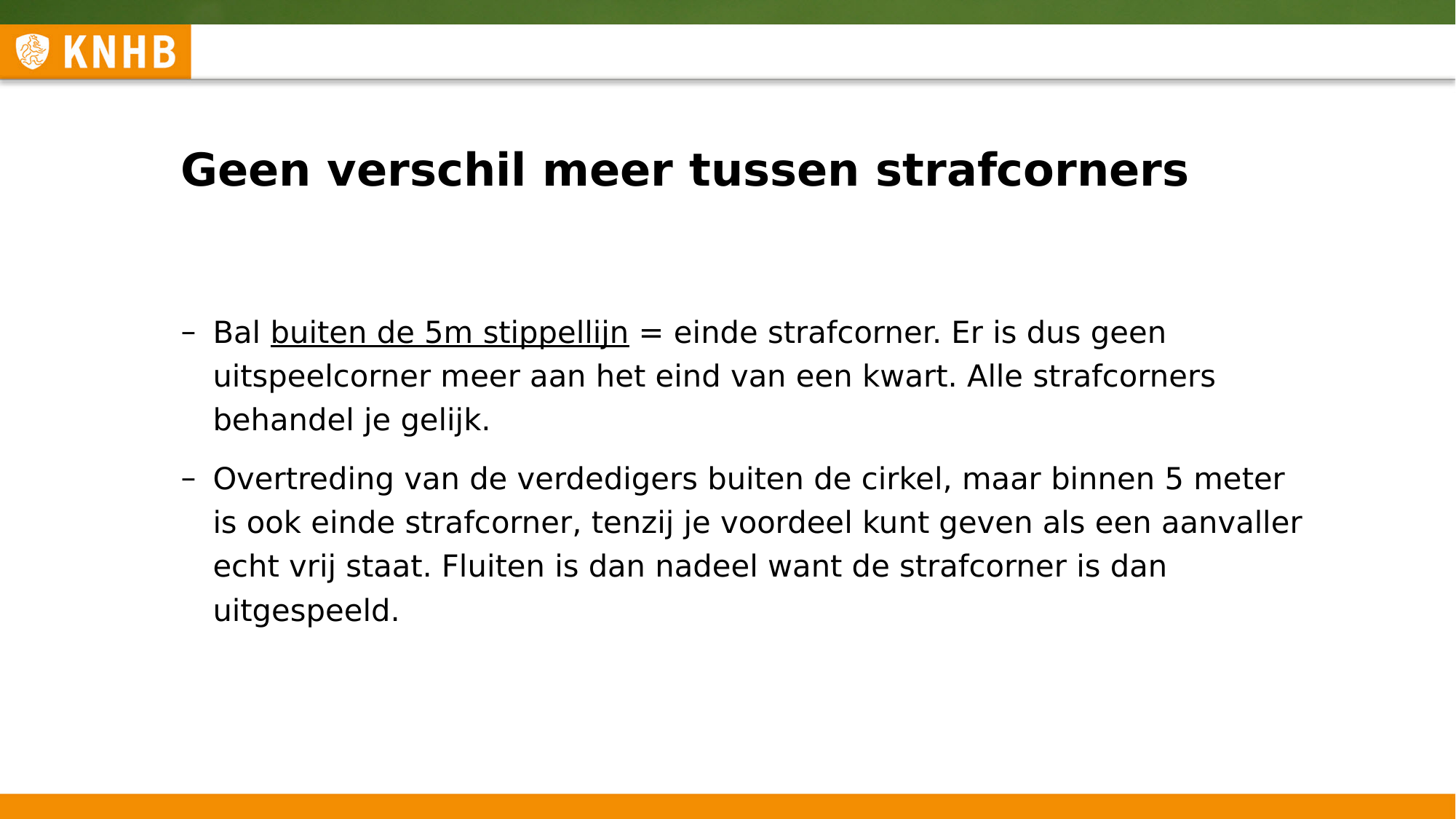

# Geen verschil meer tussen strafcorners
Bal buiten de 5m stippellijn = einde strafcorner. Er is dus geen uitspeelcorner meer aan het eind van een kwart. Alle strafcorners behandel je gelijk.
Overtreding van de verdedigers buiten de cirkel, maar binnen 5 meter is ook einde strafcorner, tenzij je voordeel kunt geven als een aanvaller echt vrij staat. Fluiten is dan nadeel want de strafcorner is dan uitgespeeld.